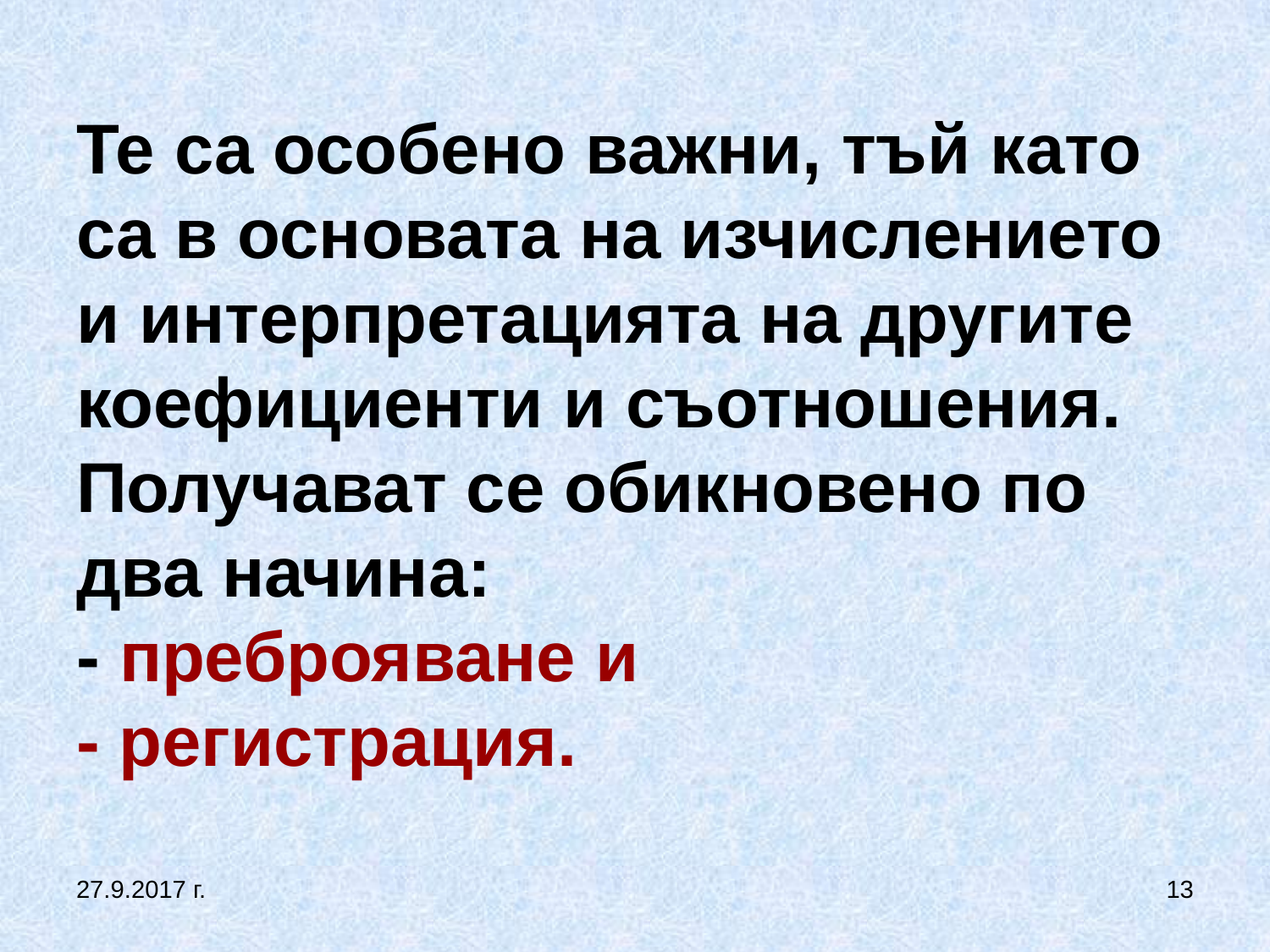

# Те са особено важни, тъй като са в основата на изчислението и интерпретацията на другите коефициенти и съотношения. Получават се обикновено по два начина: - преброяване и - регистрация.
27.9.2017 г.
13